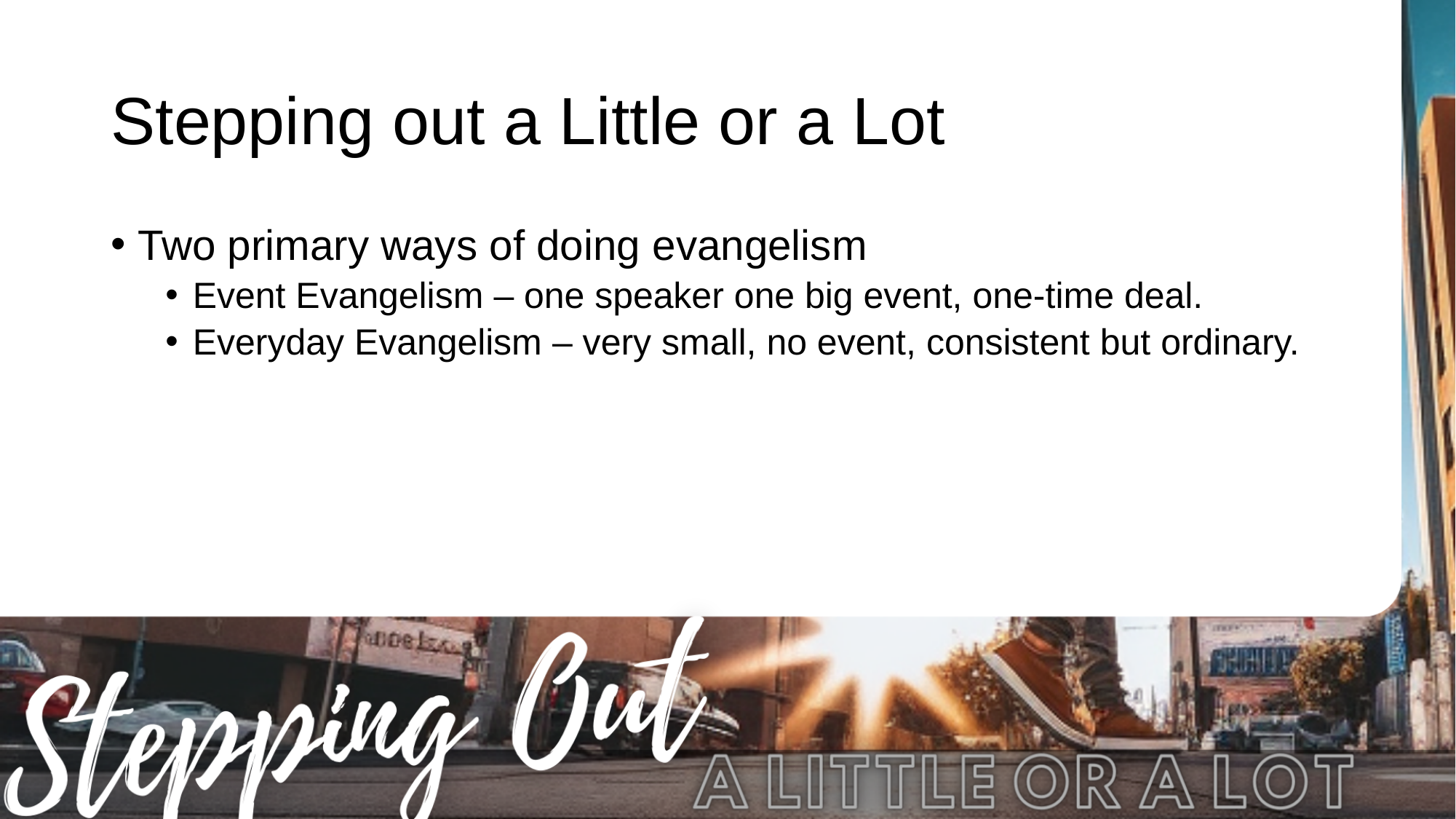

# Stepping out a Little or a Lot
Two primary ways of doing evangelism
Event Evangelism – one speaker one big event, one-time deal.
Everyday Evangelism – very small, no event, consistent but ordinary.